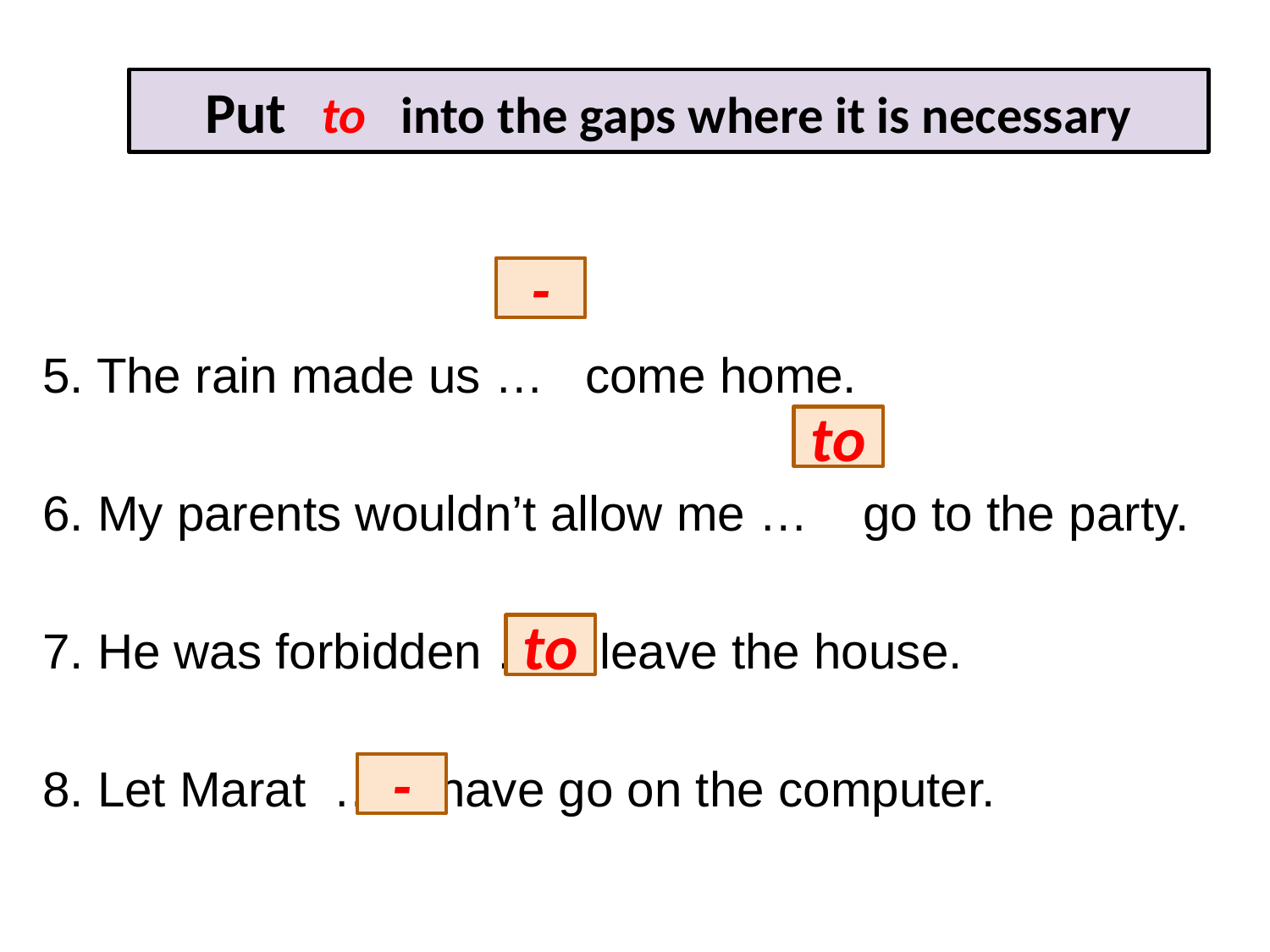

# Put   to   into the gaps where it is necessary
5. The rain made us …   come home.

6. My parents wouldn’t allow me …    go to the party.

7. He was forbidden …    leave the house.

8. Let Marat  …    have go on the computer.

-
to
to
-